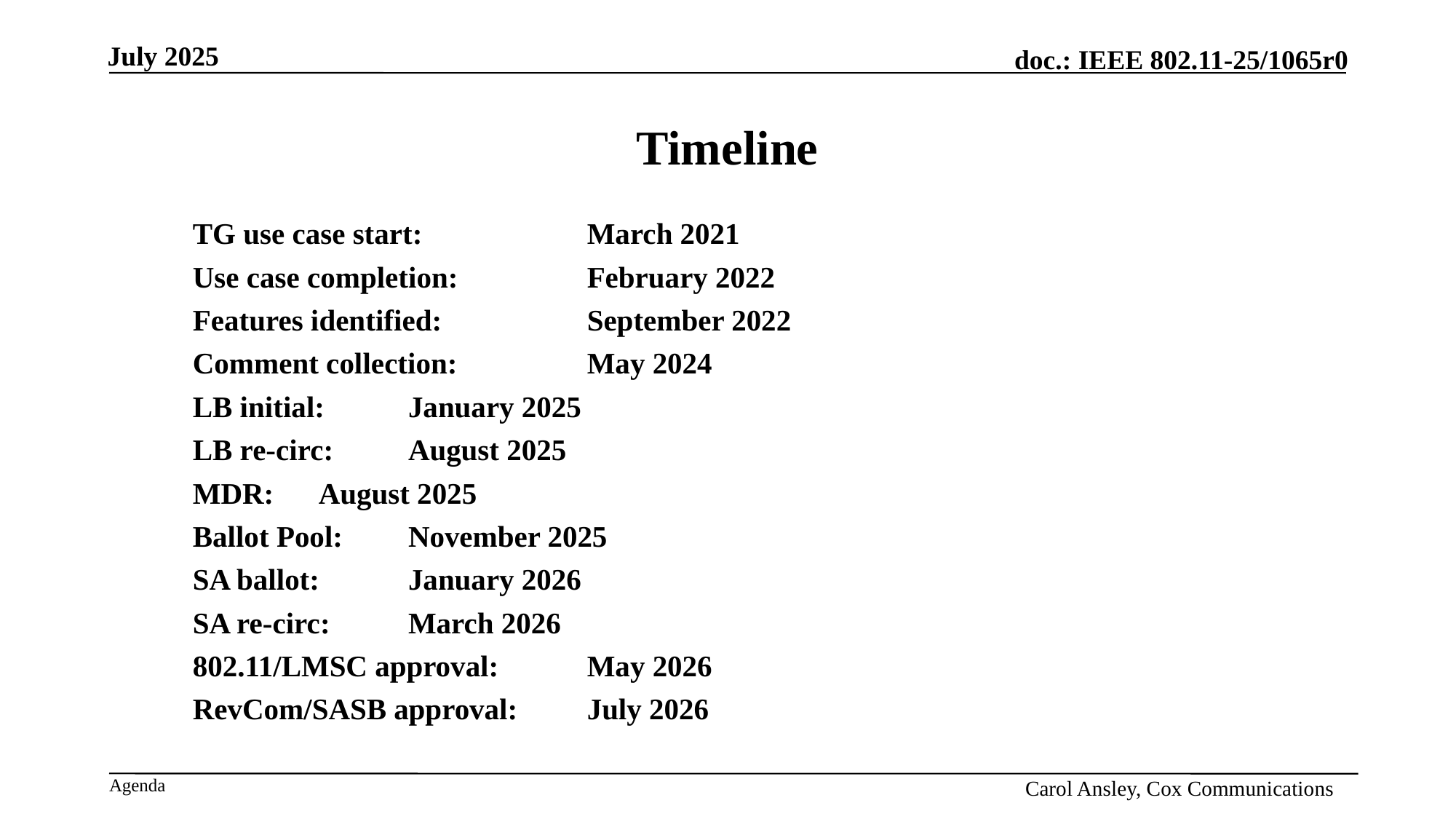

# Timeline
TG use case start:					March 2021
Use case completion:				February 2022
Features identified:				September 2022
Comment collection:				May 2024
LB initial:   						January 2025
LB re-circ:  						August 2025
MDR: 								August 2025
Ballot Pool: 						November 2025
SA ballot: 							January 2026
SA re-circ: 						March 2026
802.11/LMSC approval: 			May 2026
RevCom/SASB approval: 			July 2026